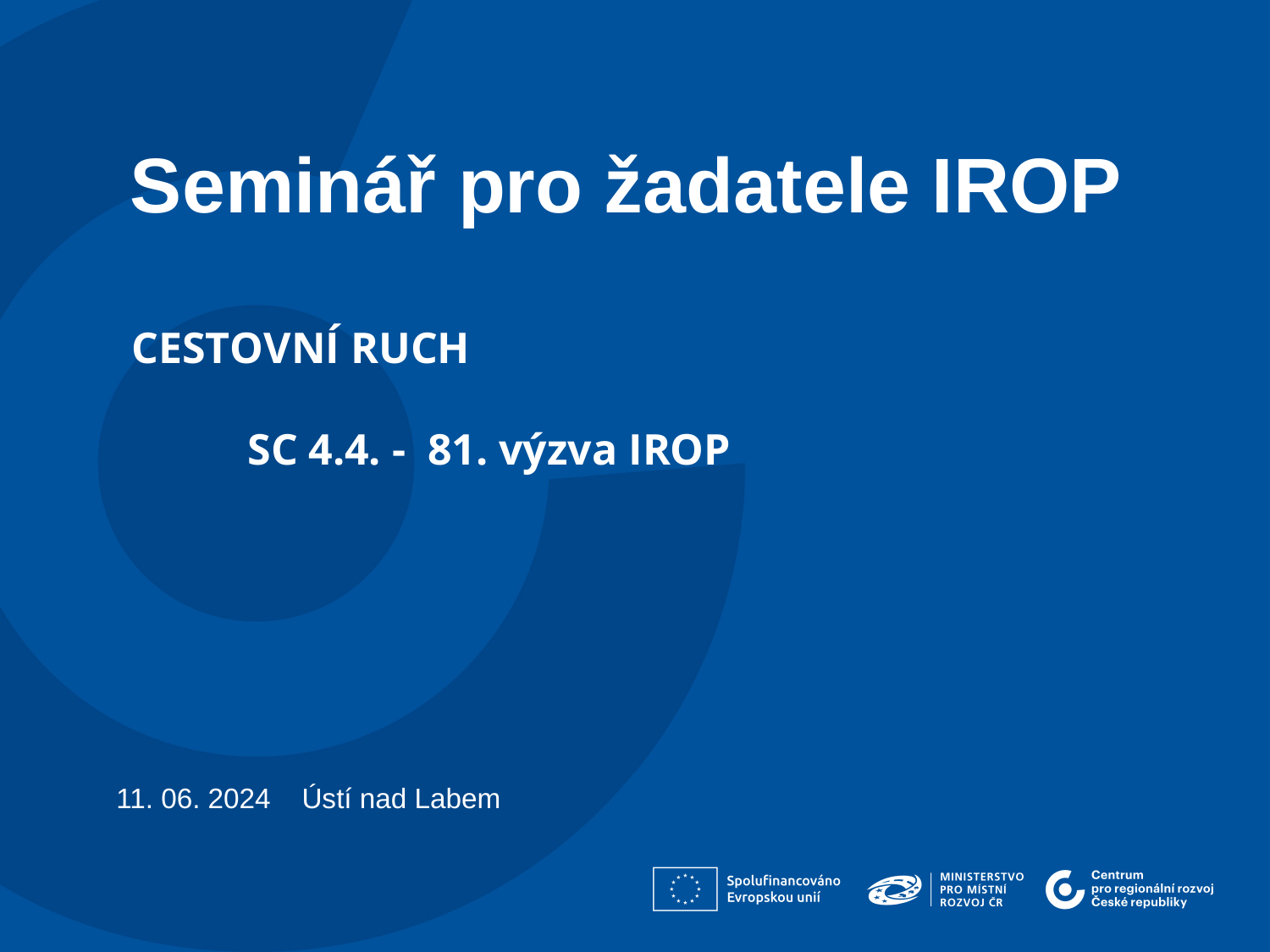

Seminář pro žadatele IROP

 CESTOVNÍ RUCH

	SC 4.4. -  81. výzva IROP

11. 06. 2024    Ústí nad Labem